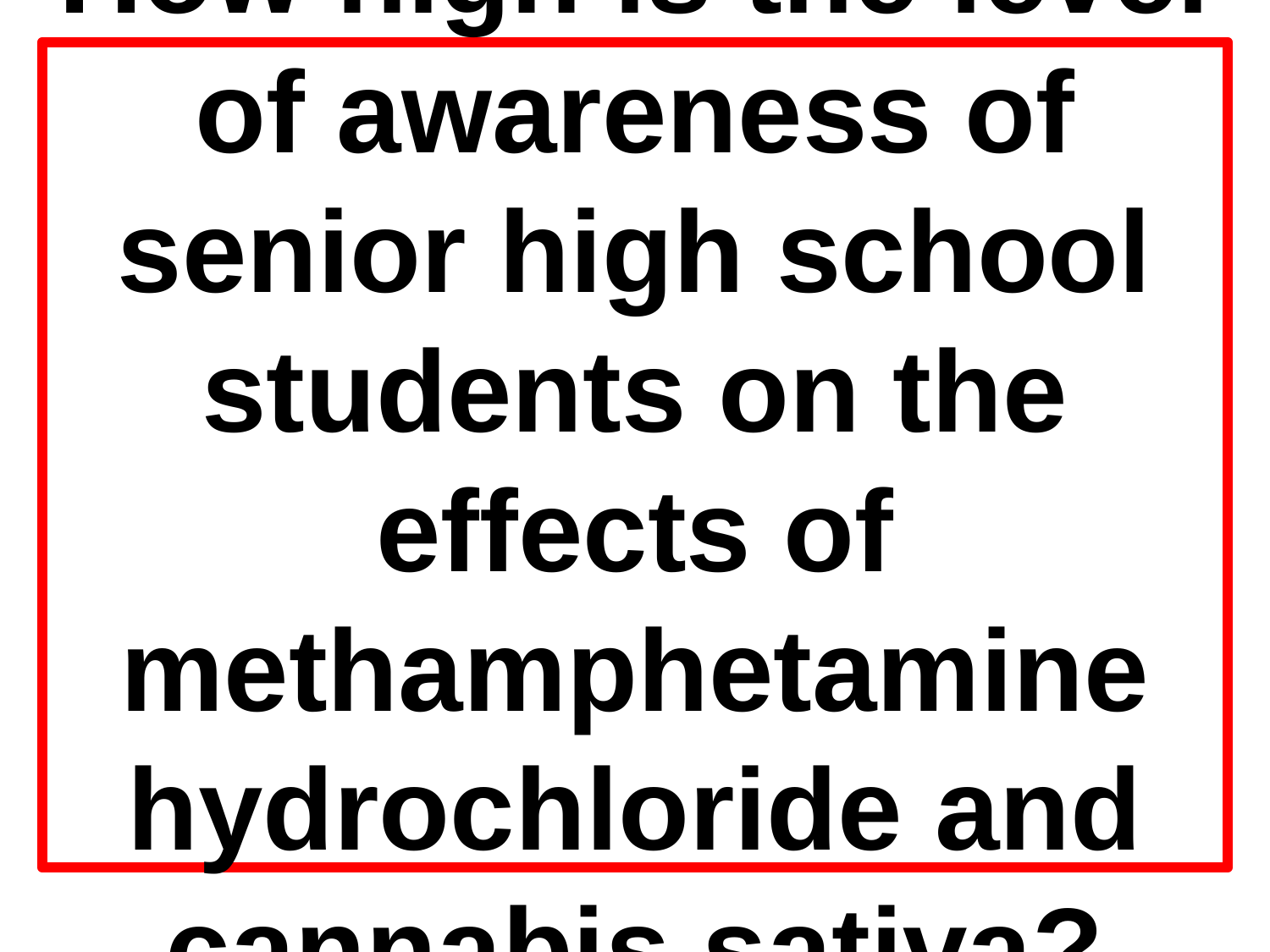

# How high is the level of awareness of senior high school students on the effects of methamphetamine hydrochloride and cannabis sativa?